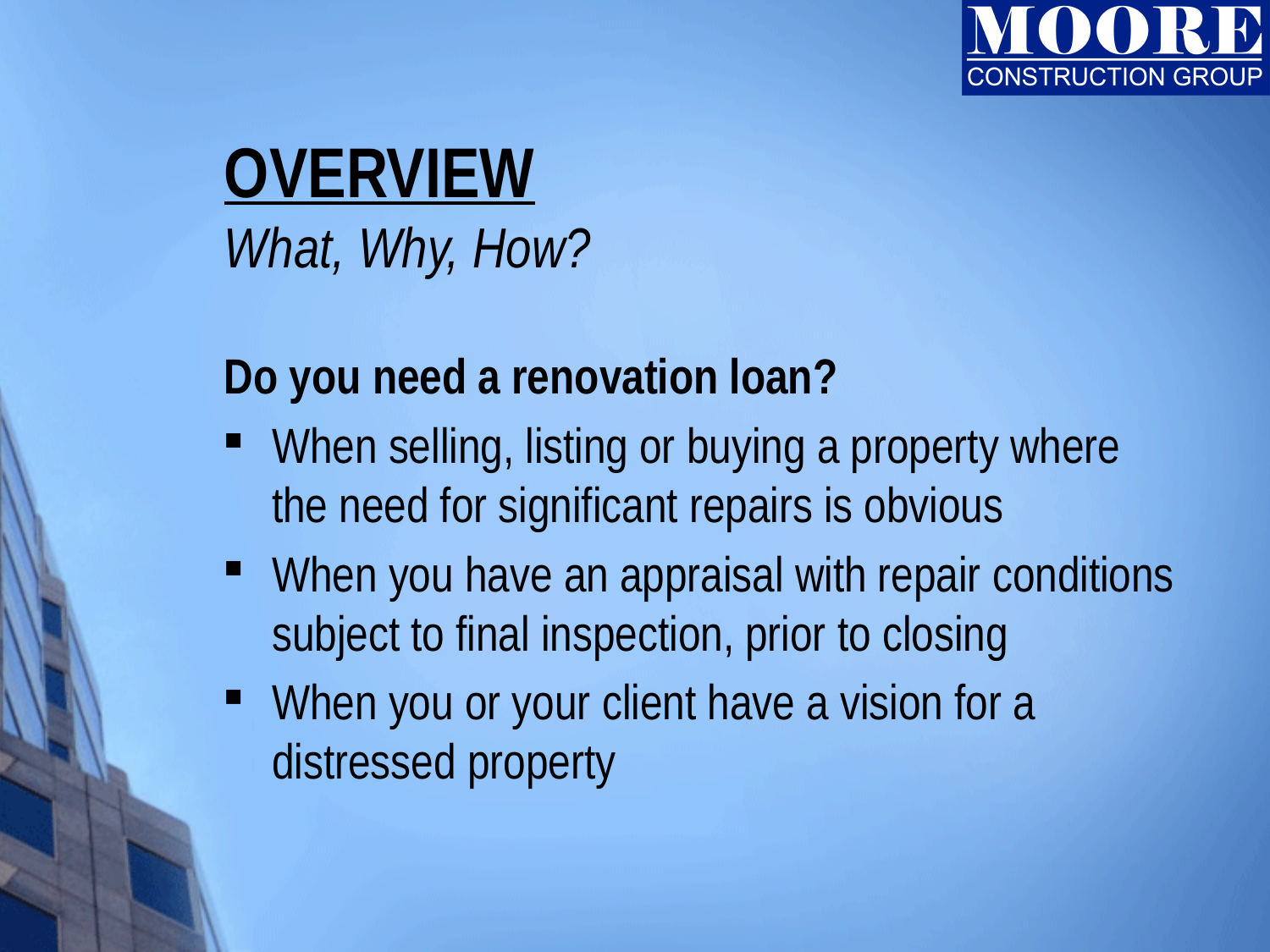

# OVERVIEW What, Why, How?
Do you need a renovation loan?
When selling, listing or buying a property where the need for significant repairs is obvious
When you have an appraisal with repair conditions subject to final inspection, prior to closing
When you or your client have a vision for a distressed property